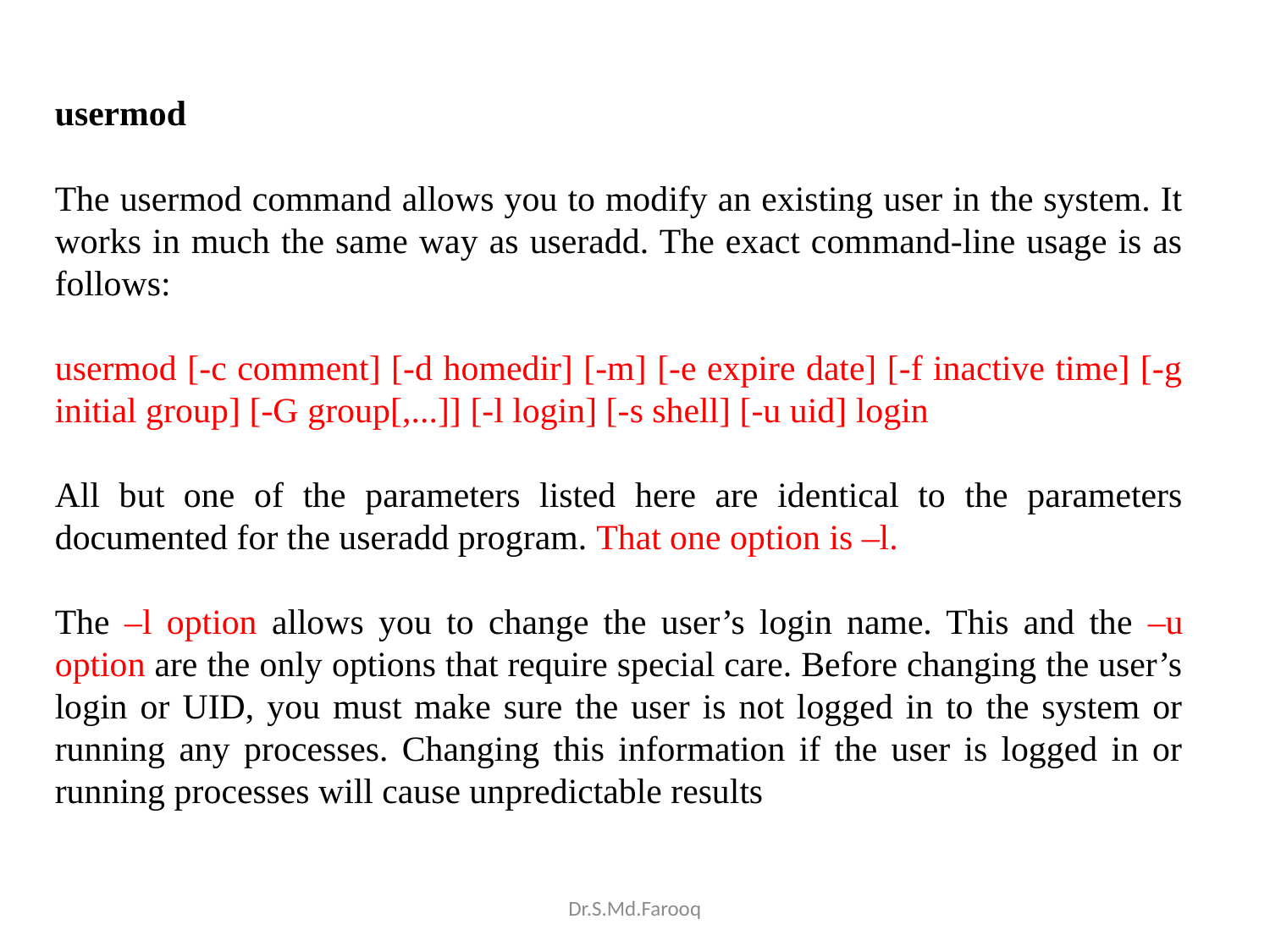

usermod

The usermod command allows you to modify an existing user in the system. It works in much the same way as useradd. The exact command-line usage is as follows:

usermod [-c comment] [-d homedir] [-m] [-e expire date] [-f inactive time] [-g initial group] [-G group[,...]] [-l login] [-s shell] [-u uid] login

All but one of the parameters listed here are identical to the parameters documented for the useradd program. That one option is –l.

The –l option allows you to change the user’s login name. This and the –u option are the only options that require special care. Before changing the user’s login or UID, you must make sure the user is not logged in to the system or running any processes. Changing this information if the user is logged in or running processes will cause unpredictable results

Dr.S.Md.Farooq